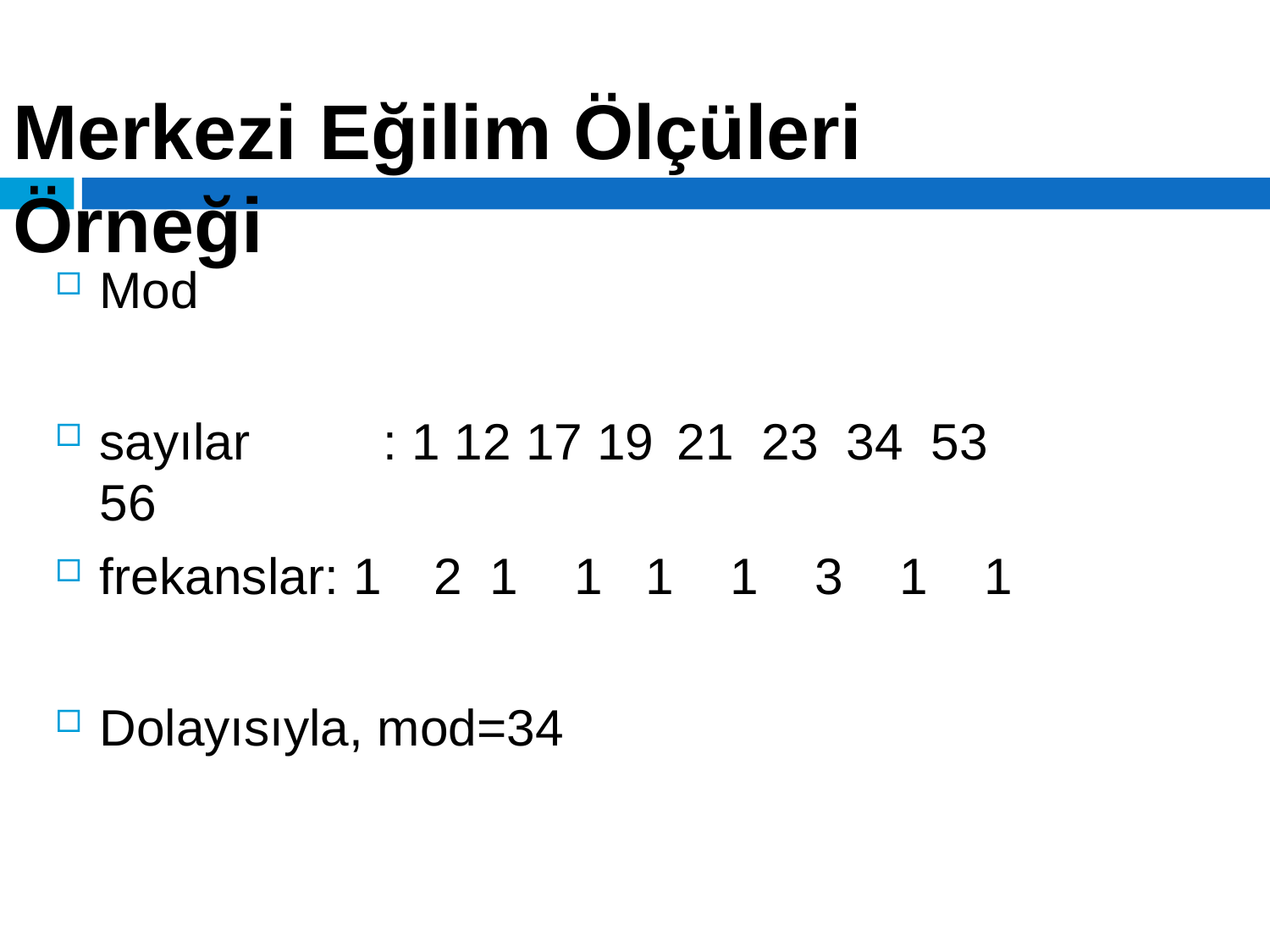

# Merkezi Eğilim Ölçüleri Örneği
Mod

sayılar	: 1 12 17 19	21	23	34	53	56
frekanslar: 1	2	1	1	1	1	3	1	1

Dolayısıyla, mod=34